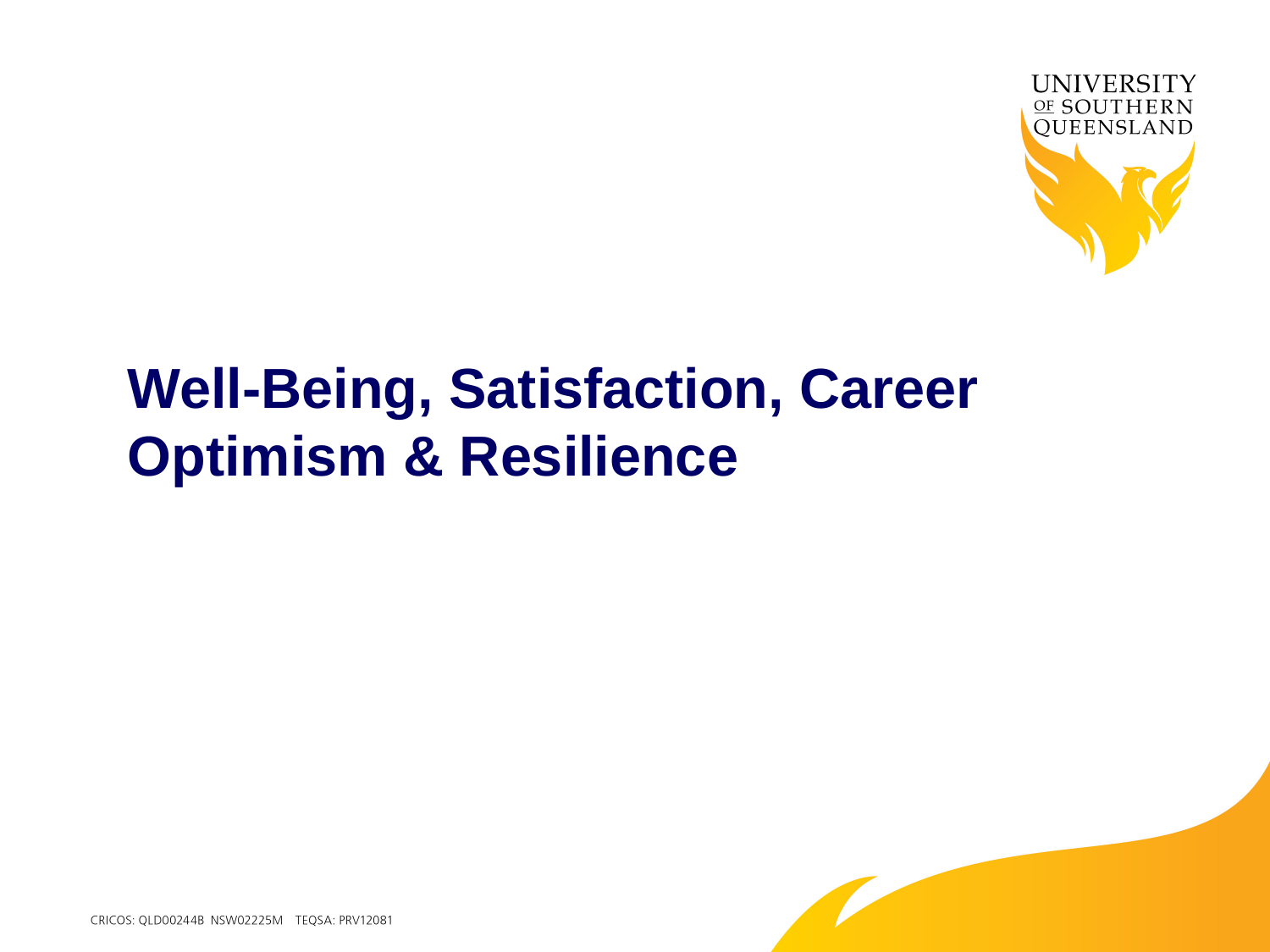

# Well-Being, Satisfaction, Career Optimism & Resilience